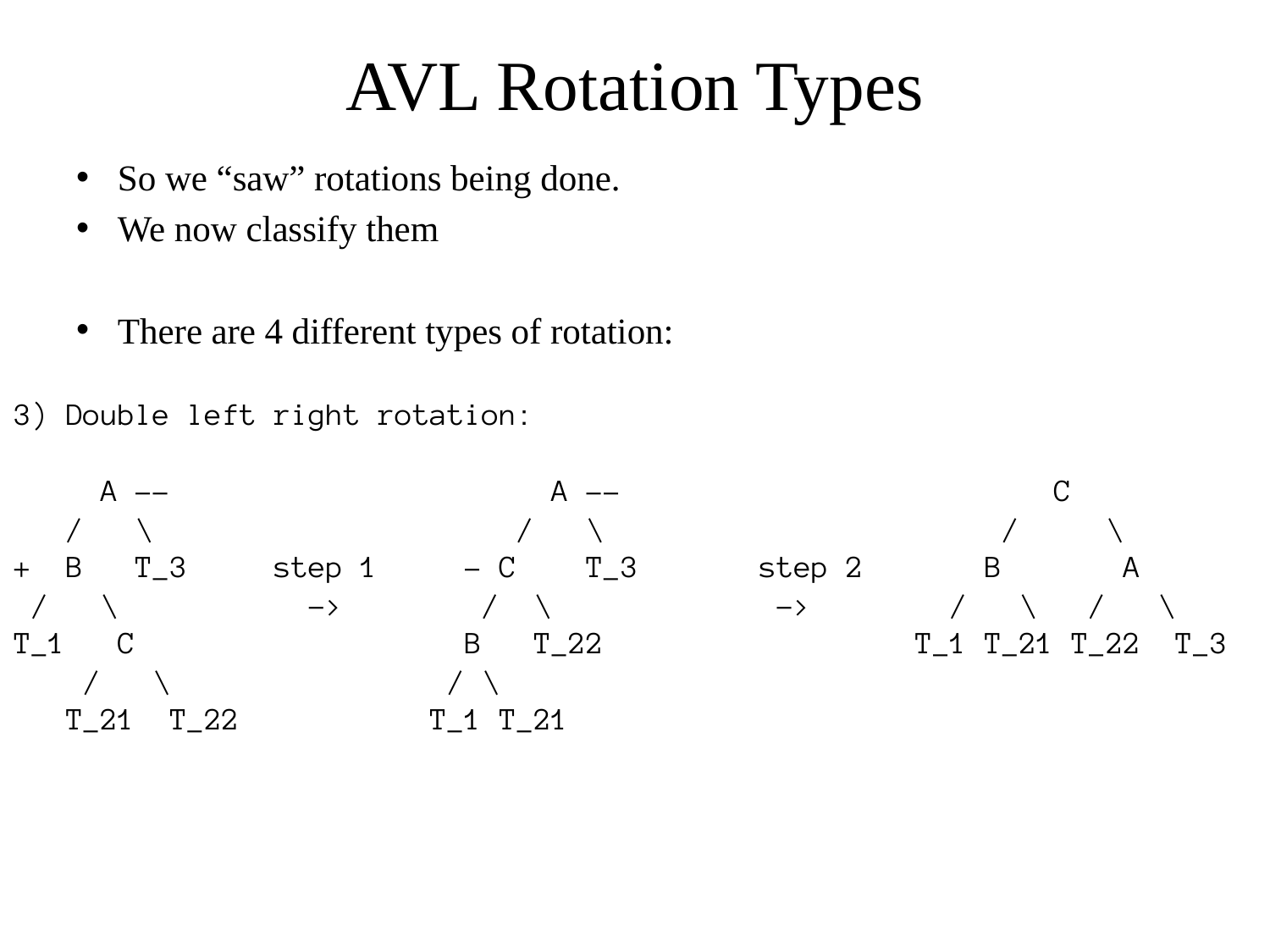

# AVL Rotation Types
So we “saw” rotations being done.
We now classify them

There are 4 different types of rotation:
3) Double left right rotation:

     A --                      A --                         C
   /   \                     /   \                       /     \
+  B   T_3     step 1     - C    T_3       step 2       B       A
 /   \           ->        /  \             ->        /   \   /   \
T_1   C                   B   T_22                  T_1 T_21 T_22  T_3
    /   \                / \
   T_21  T_22           T_1 T_21